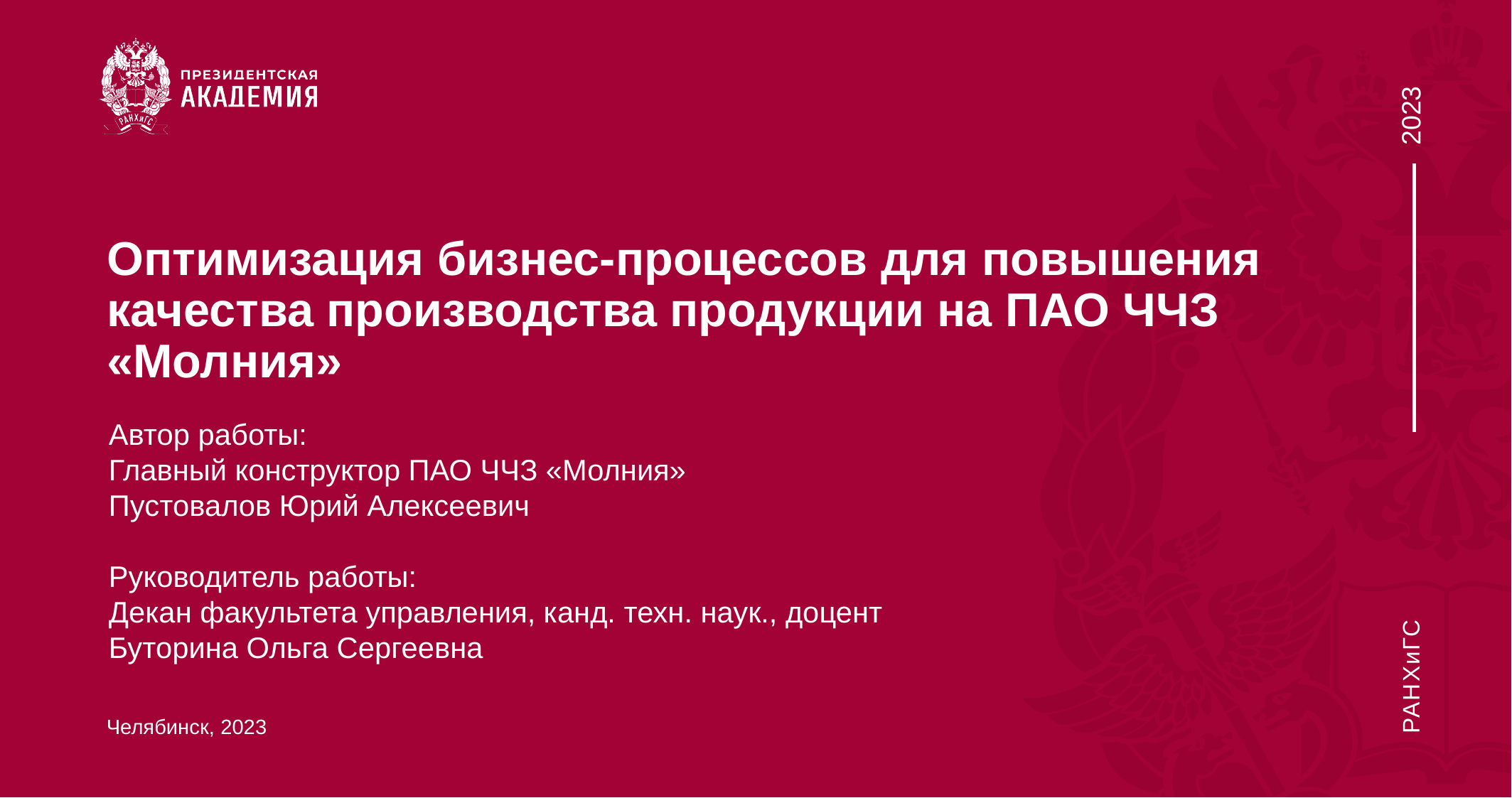

# Оптимизация бизнес-процессов для повышения качества производства продукции на ПАО ЧЧЗ «Молния»
Автор работы:
Главный конструктор ПАО ЧЧЗ «Молния»
Пустовалов Юрий Алексеевич

Руководитель работы:
Декан факультета управления, канд. техн. наук., доцент
Буторина Ольга Сергеевна

Челябинск, 2023